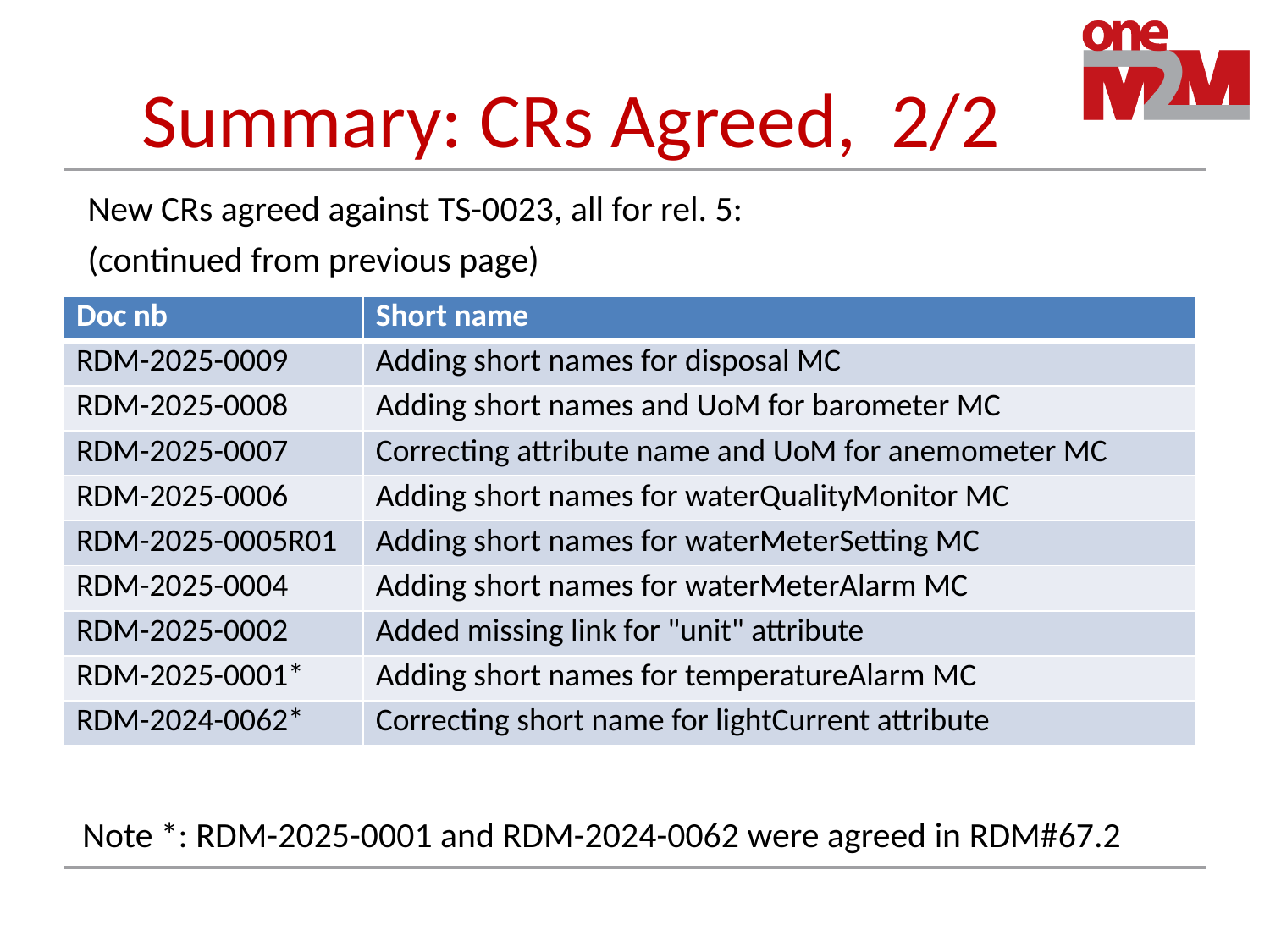

# Summary: CRs Agreed,  2/2
New CRs agreed against TS-0023, all for rel. 5:

(continued from previous page)

| Doc nb | Short name |
| --- | --- |
| RDM-2025-0009 | Adding short names for disposal MC |
| RDM-2025-0008 | Adding short names and UoM for barometer MC |
| RDM-2025-0007 | Correcting attribute name and UoM for anemometer MC |
| RDM-2025-0006 | Adding short names for waterQualityMonitor MC |
| RDM-2025-0005R01 | Adding short names for waterMeterSetting MC |
| RDM-2025-0004 | Adding short names for waterMeterAlarm MC |
| RDM-2025-0002 | Added missing link for "unit" attribute |
| RDM-2025-0001\* | Adding short names for temperatureAlarm MC |
| RDM-2024-0062\* | Correcting short name for lightCurrent attribute |
Note *: RDM-2025-0001 and RDM-2024-0062 were agreed in RDM#67.2